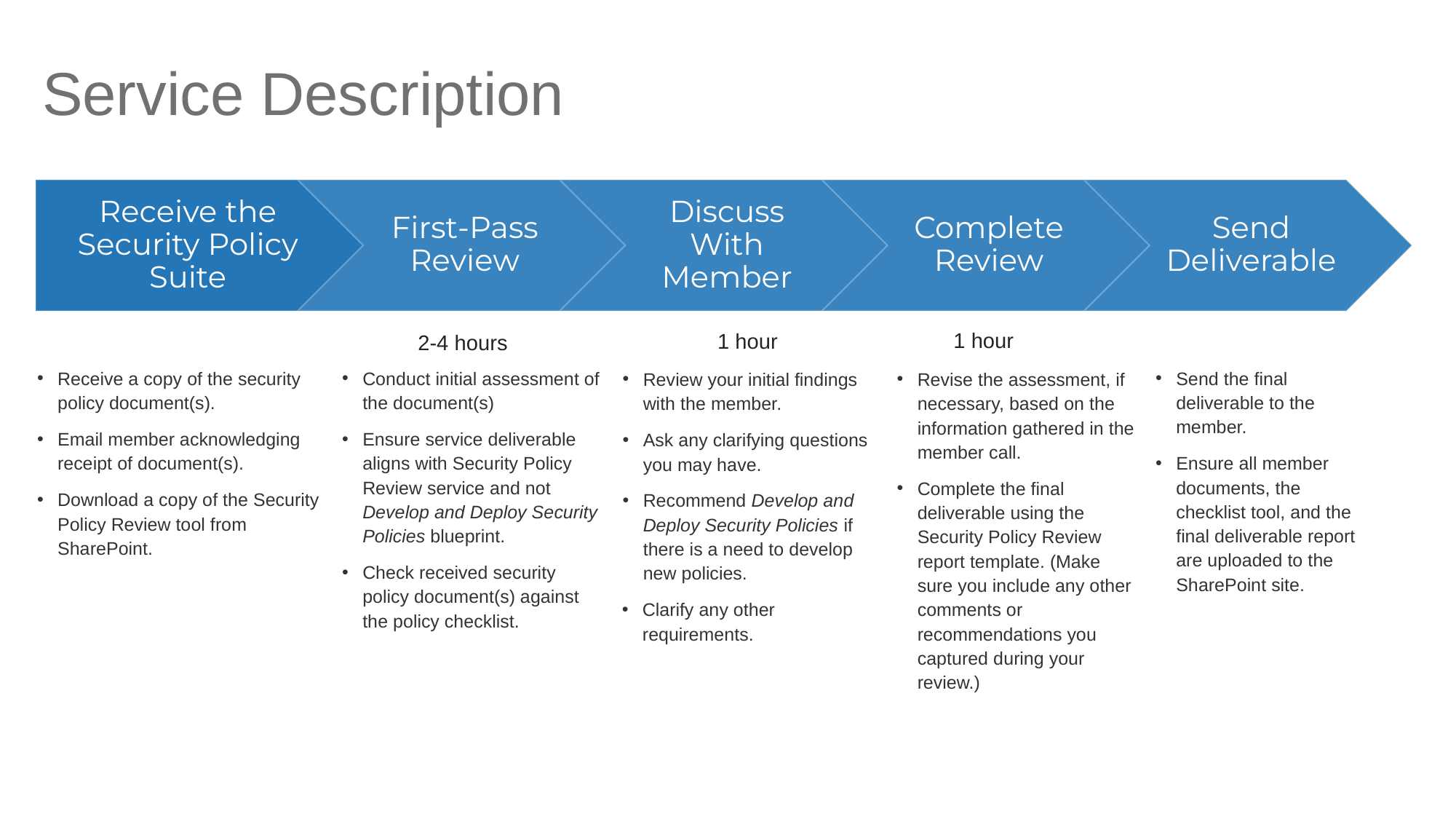

# Service Description
Receive the Security Policy Suite
First-Pass Review
Discuss With Member
Complete Review
Send Deliverable

1 hour
1 hour
2-4 hours
Conduct initial assessment of the document(s)
Ensure service deliverable aligns with Security Policy Review service and not Develop and Deploy Security Policies blueprint.
Check received security policy document(s) against the policy checklist.
Send the final deliverable to the member.
Ensure all member documents, the checklist tool, and the final deliverable report are uploaded to the SharePoint site.
Receive a copy of the security policy document(s).
Email member acknowledging receipt of document(s).
Download a copy of the Security Policy Review tool from SharePoint.
Review your initial findings with the member.
Ask any clarifying questions you may have.
Recommend Develop and Deploy Security Policies if there is a need to develop new policies.
Clarify any other requirements.

Revise the assessment, if necessary, based on the information gathered in the member call.
Complete the final deliverable using the Security Policy Review report template. (Make sure you include any other comments or recommendations you captured during your review.)